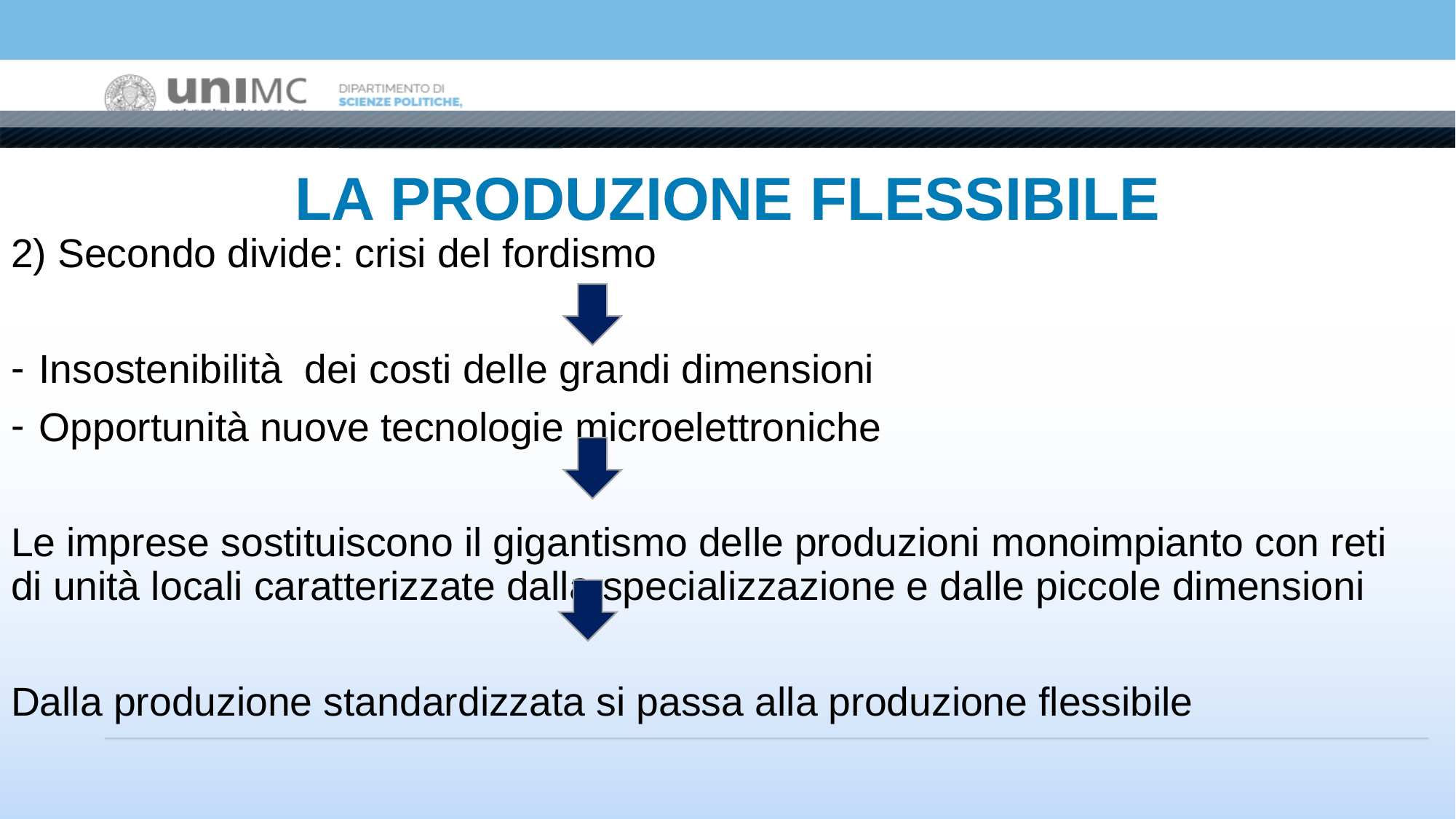

# LA PRODUZIONE FLESSIBILE
2) Secondo divide: crisi del fordismo

Insostenibilità  dei costi delle grandi dimensioni
Opportunità nuove tecnologie microelettroniche

Le imprese sostituiscono il gigantismo delle produzioni monoimpianto con reti di unità locali caratterizzate dalla specializzazione e dalle piccole dimensioni

Dalla produzione standardizzata si passa alla produzione flessibile